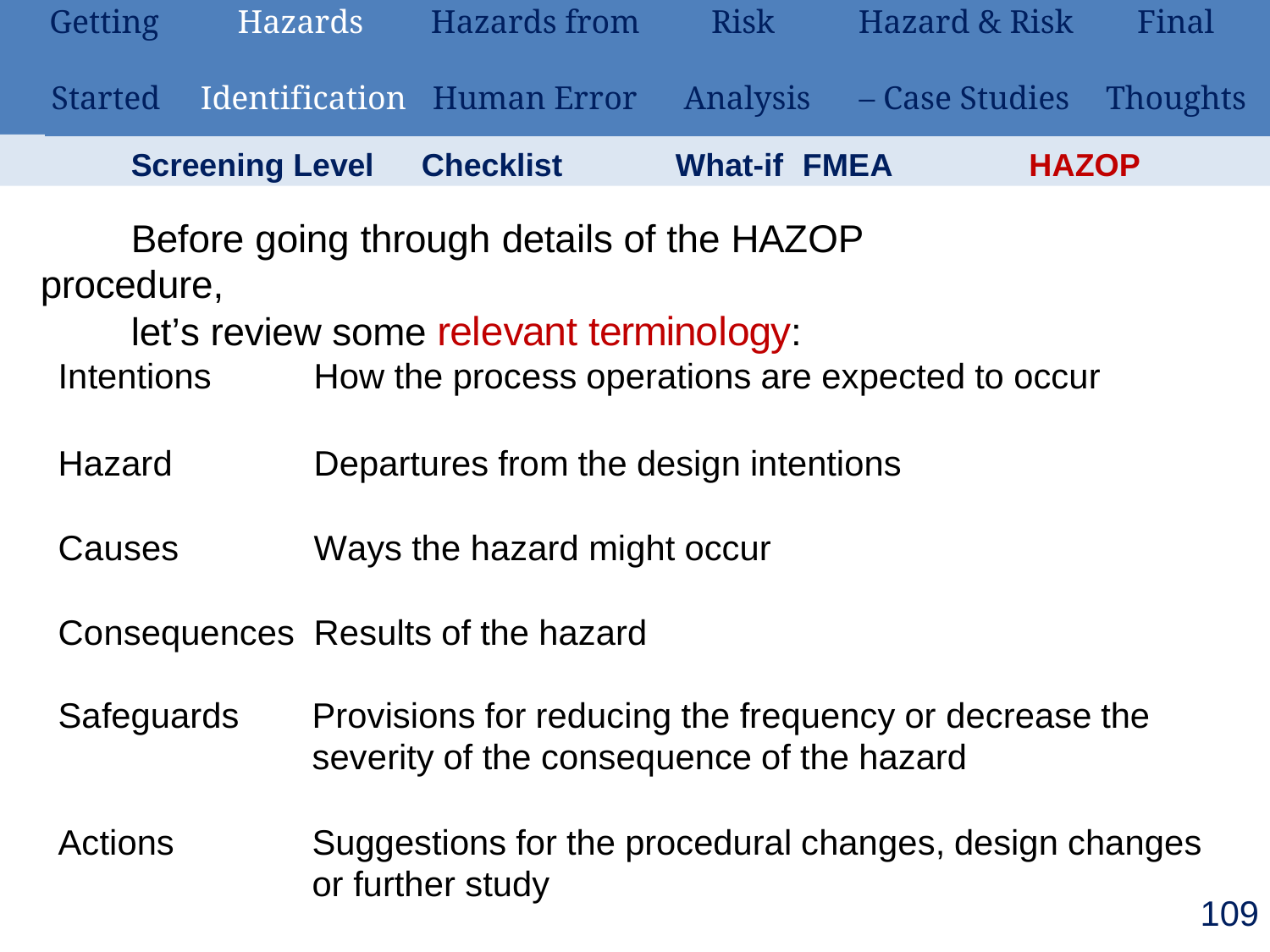

| Getting | Hazards | Hazards from | Risk | Hazard & Risk | Final |
| --- | --- | --- | --- | --- | --- |
| Started | Identification | Human Error | Analysis | – Case Studies | Thoughts |

Screening Level	Checklist	What-if	FMEA

Before going through details of the HAZOP procedure,
let’s review some relevant terminology:
HAZOP
Intentions	How the process operations are expected to occur

Hazard	Departures from the design intentions
Causes	Ways the hazard might occur Consequences	Results of the hazard
Safeguards
Provisions for reducing the frequency or decrease the severity of the consequence of the hazard
Actions
Suggestions for the procedural changes, design changes
or further study
109